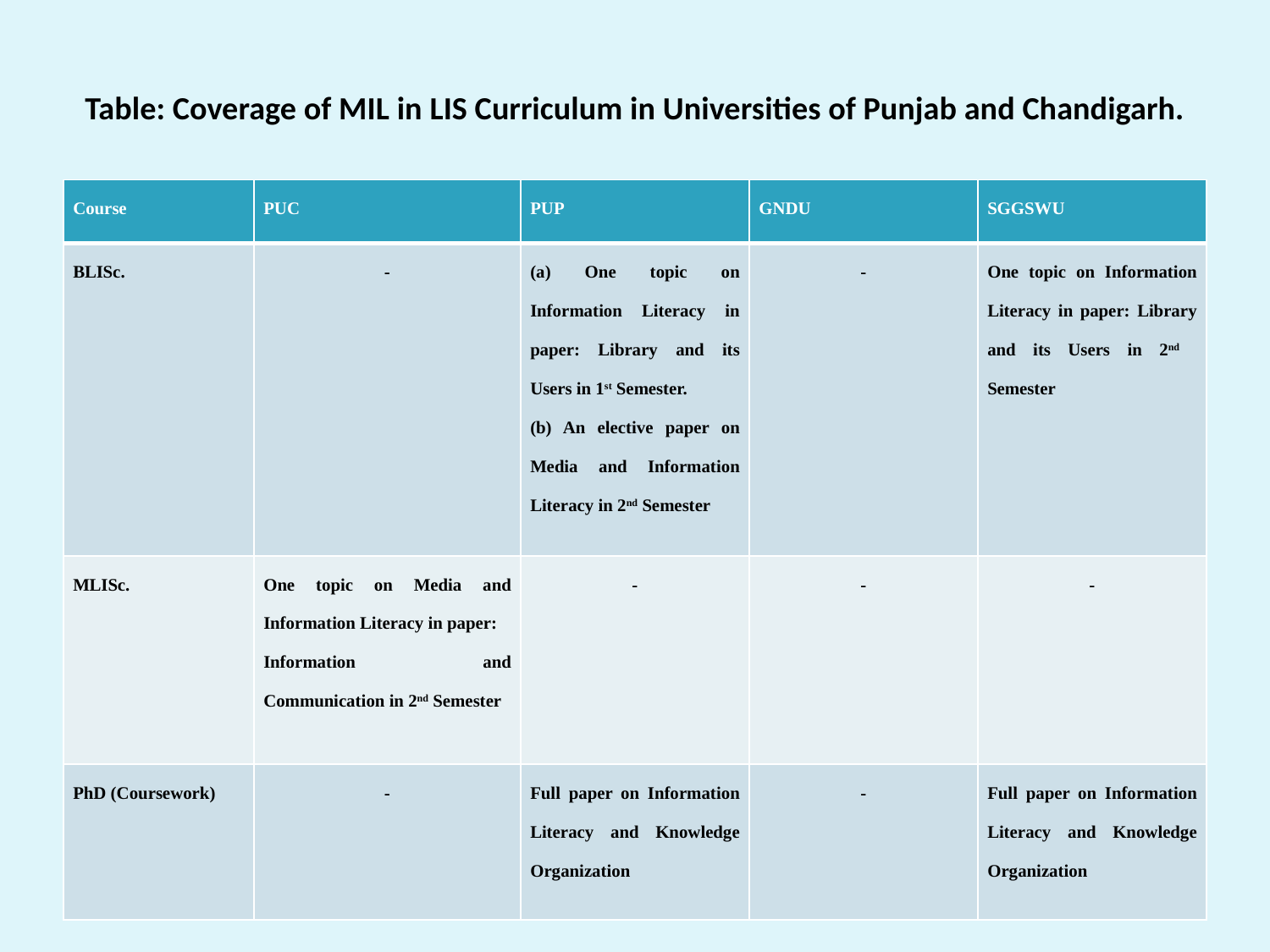

# Table: Coverage of MIL in LIS Curriculum in Universities of Punjab and Chandigarh.
| Course | PUC | PUP | GNDU | SGGSWU |
| --- | --- | --- | --- | --- |
| BLISc. | - | (a) One topic on Information Literacy in paper: Library and its Users in 1st Semester. (b) An elective paper on Media and Information Literacy in 2nd Semester | - | One topic on Information Literacy in paper: Library and its Users in 2nd Semester |
| MLISc. | One topic on Media and Information Literacy in paper: Information and Communication in 2nd Semester | - | - | - |
| PhD (Coursework) | - | Full paper on Information Literacy and Knowledge Organization | - | Full paper on Information Literacy and Knowledge Organization |